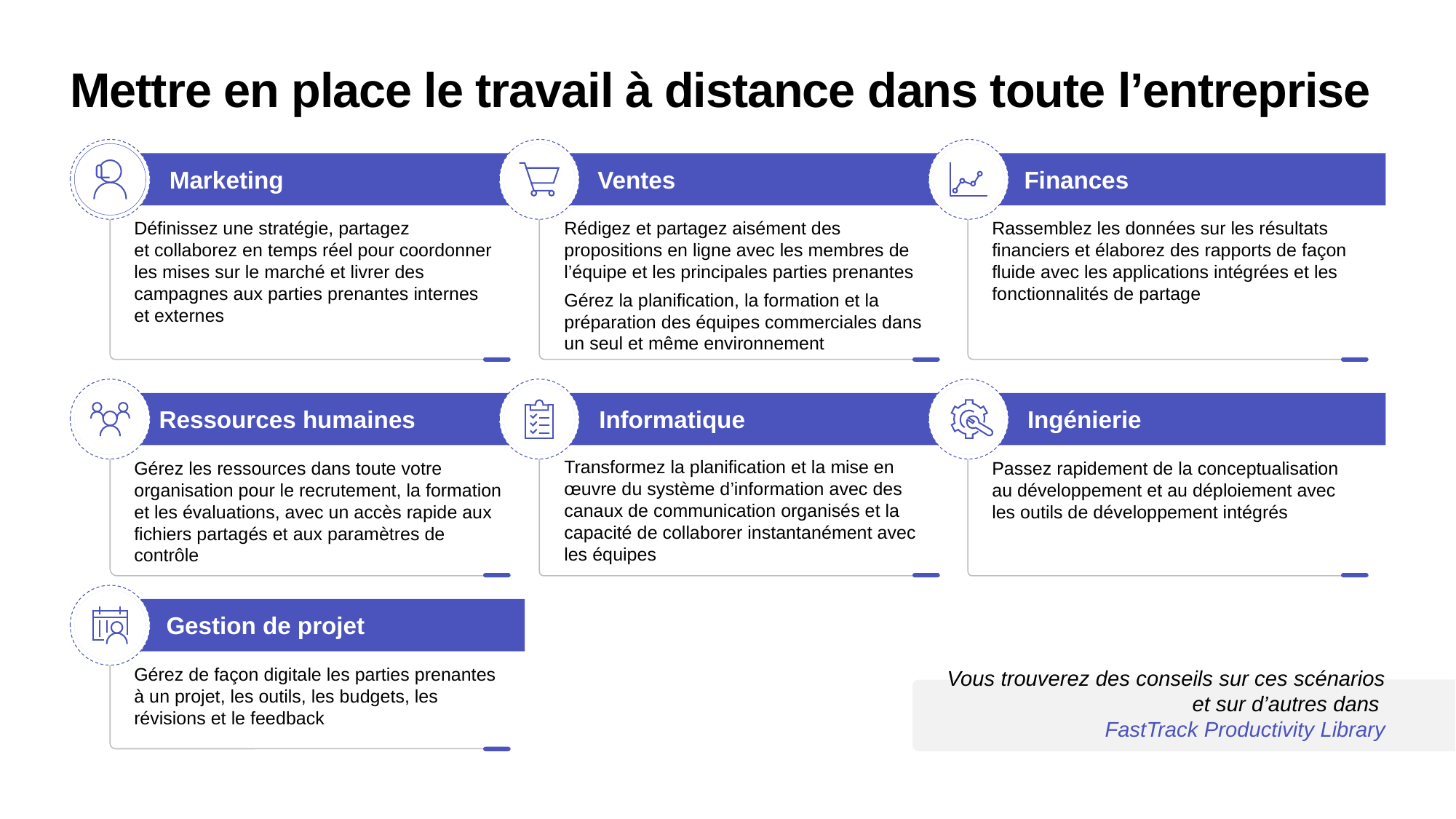

# Mettre en place le travail à distance dans toute l’entreprise

Marketing
Ventes
Finances

Définissez une stratégie, partagez
et collaborez en temps réel pour coordonner les mises sur le marché et livrer des campagnes aux parties prenantes internes
et externes
Rédigez et partagez aisément des propositions en ligne avec les membres de l’équipe et les principales parties prenantes
Gérez la planification, la formation et la préparation des équipes commerciales dans un seul et même environnement
Rassemblez les données sur les résultats financiers et élaborez des rapports de façon fluide avec les applications intégrées et les fonctionnalités de partage

Ressources humaines
Informatique
Ingénierie

Transformez la planification et la mise en œuvre du système d’information avec des canaux de communication organisés et la capacité de collaborer instantanément avec
les équipes
Gérez les ressources dans toute votre organisation pour le recrutement, la formation et les évaluations, avec un accès rapide aux fichiers partagés et aux paramètres de contrôle
Passez rapidement de la conceptualisation
au développement et au déploiement avec
les outils de développement intégrés

Gestion de projet

Gérez de façon digitale les parties prenantes
à un projet, les outils, les budgets, les révisions et le feedback
Vous trouverez des conseils sur ces scénarios et sur d’autres dans FastTrack Productivity Library